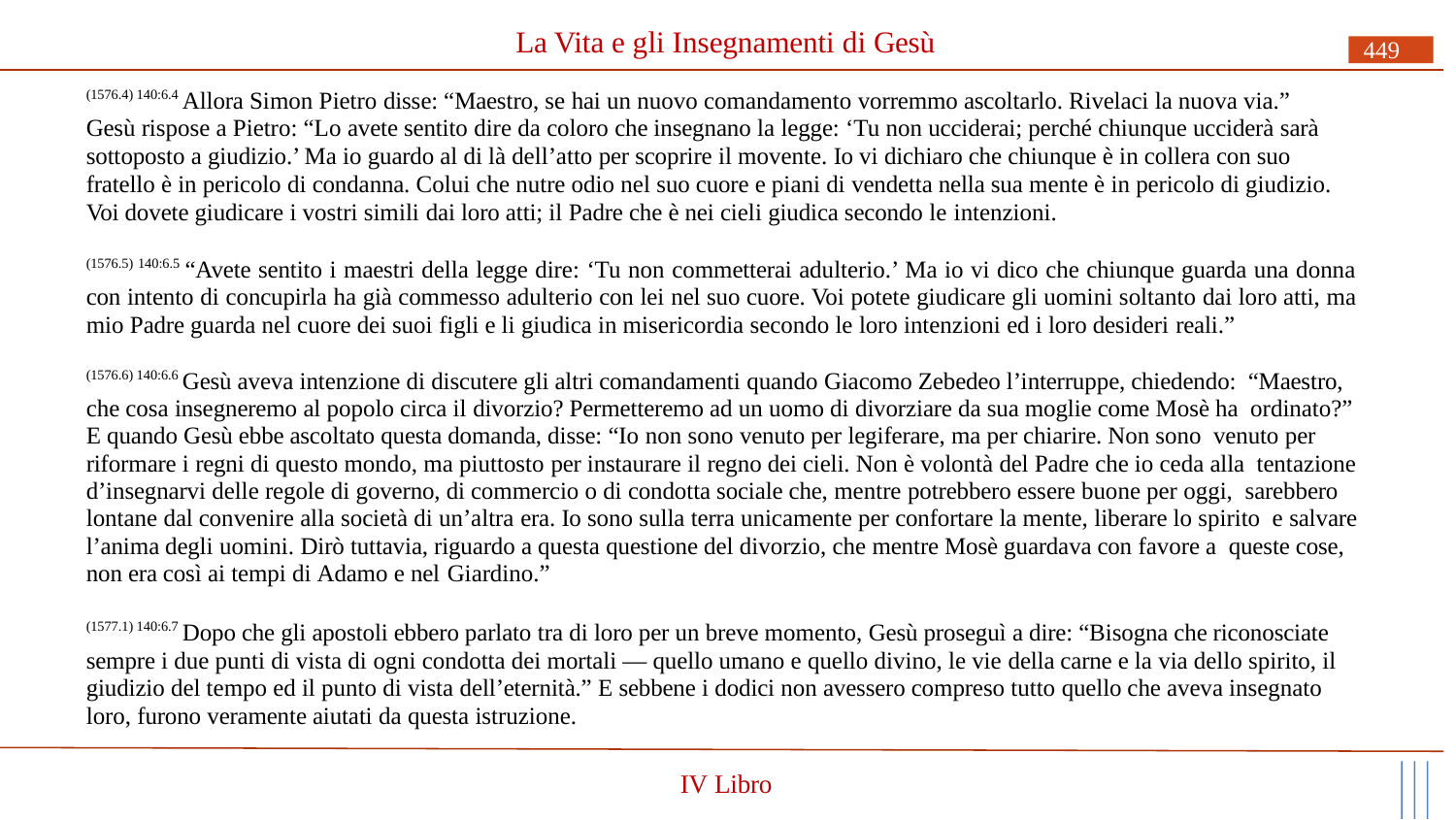

# La Vita e gli Insegnamenti di Gesù
449

(1576.4) 140:6.4 Allora Simon Pietro disse: “Maestro, se hai un nuovo comandamento vorremmo ascoltarlo. Rivelaci la nuova via.”  Gesù rispose a Pietro: “Lo avete sentito dire da coloro che insegnano la legge: ‘Tu non ucciderai; perché chiunque ucciderà sarà  sottoposto a giudizio.’ Ma io guardo al di là dell’atto per scoprire il movente. Io vi dichiaro che chiunque è in collera con suo  fratello è in pericolo di condanna. Colui che nutre odio nel suo cuore e piani di vendetta nella sua mente è in pericolo di giudizio.  Voi dovete giudicare i vostri simili dai loro atti; il Padre che è nei cieli giudica secondo le intenzioni.

(1576.5) 140:6.5 “Avete sentito i maestri della legge dire: ‘Tu non commetterai adulterio.’ Ma io vi dico che chiunque guarda una donna  con intento di concupirla ha già commesso adulterio con lei nel suo cuore. Voi potete giudicare gli uomini soltanto dai loro atti, ma  mio Padre guarda nel cuore dei suoi figli e li giudica in misericordia secondo le loro intenzioni ed i loro desideri reali.”

(1576.6) 140:6.6 Gesù aveva intenzione di discutere gli altri comandamenti quando Giacomo Zebedeo l’interruppe, chiedendo:  “Maestro, che cosa insegneremo al popolo circa il divorzio? Permetteremo ad un uomo di divorziare da sua moglie come Mosè ha  ordinato?” E quando Gesù ebbe ascoltato questa domanda, disse: “Io non sono venuto per legiferare, ma per chiarire. Non sono  venuto per riformare i regni di questo mondo, ma piuttosto per instaurare il regno dei cieli. Non è volontà del Padre che io ceda alla  tentazione d’insegnarvi delle regole di governo, di commercio o di condotta sociale che, mentre potrebbero essere buone per oggi,  sarebbero lontane dal convenire alla società di un’altra era. Io sono sulla terra unicamente per confortare la mente, liberare lo spirito  e salvare l’anima degli uomini. Dirò tuttavia, riguardo a questa questione del divorzio, che mentre Mosè guardava con favore a  queste cose, non era così ai tempi di Adamo e nel Giardino.”

(1577.1) 140:6.7 Dopo che gli apostoli ebbero parlato tra di loro per un breve momento, Gesù proseguì a dire: “Bisogna che riconosciate  sempre i due punti di vista di ogni condotta dei mortali — quello umano e quello divino, le vie della carne e la via dello spirito, il  giudizio del tempo ed il punto di vista dell’eternità.” E sebbene i dodici non avessero compreso tutto quello che aveva insegnato  loro, furono veramente aiutati da questa istruzione.

IV Libro